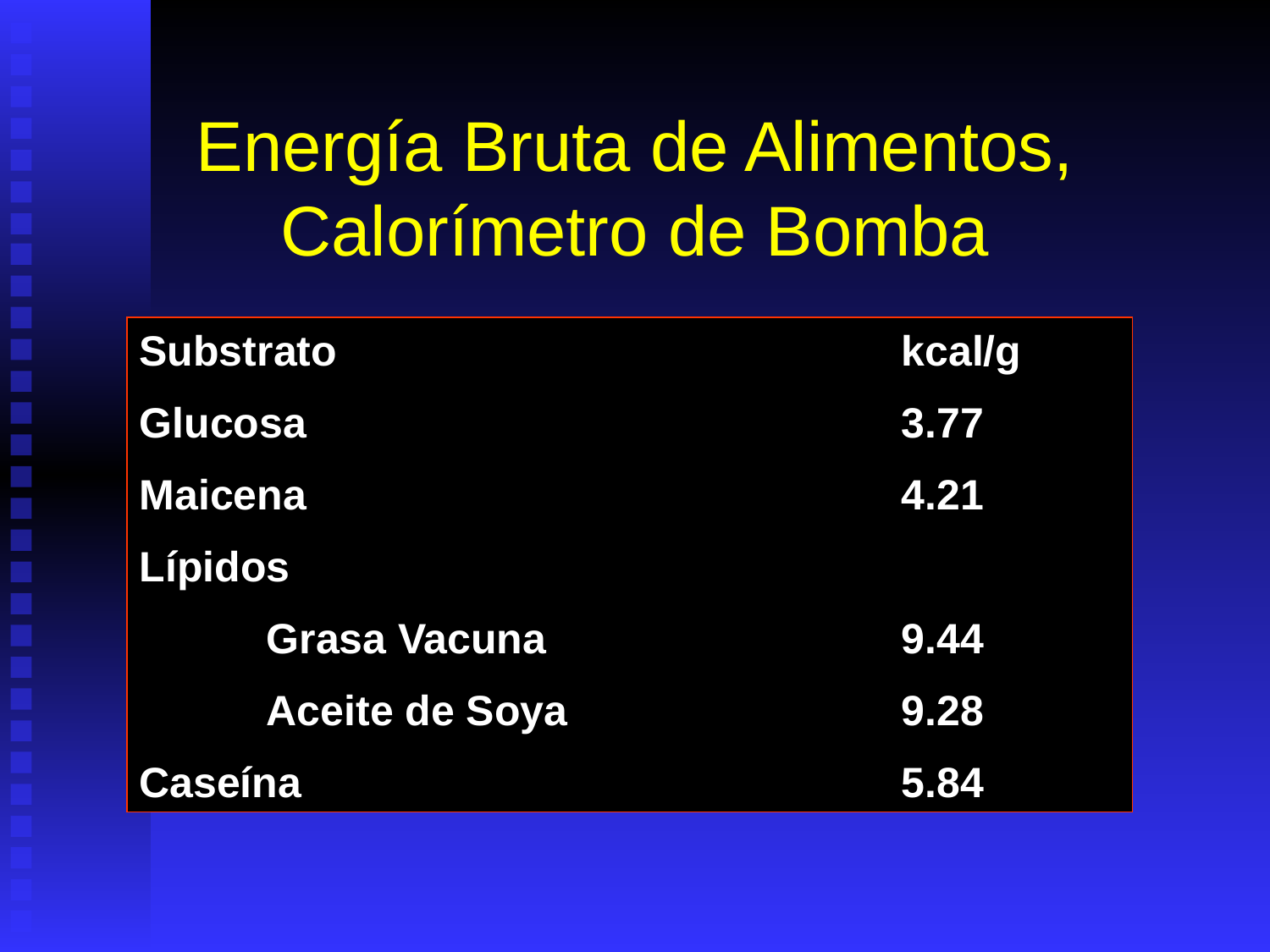

# Energía Bruta de Alimentos, Calorímetro de Bomba
Substrato					kcal/g
Glucosa					3.77
Maicena					4.21
Lípidos
	Grasa Vacuna			9.44
	Aceite de Soya			9.28
Caseína					5.84